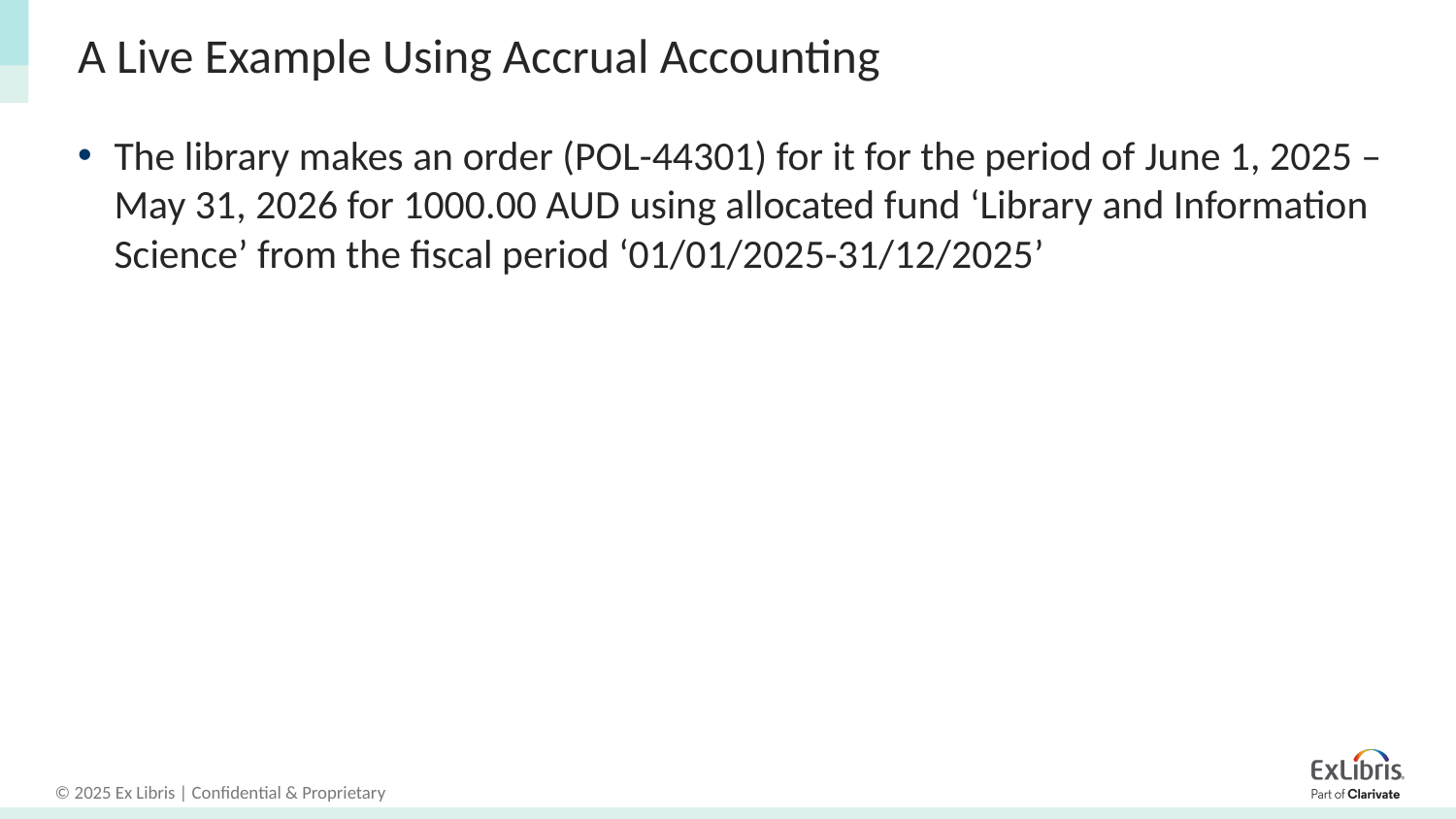

# A Live Example Using Accrual Accounting
The library makes an order (POL-44301) for it for the period of June 1, 2025 – May 31, 2026 for 1000.00 AUD using allocated fund ‘Library and Information Science’ from the fiscal period ‘01/01/2025-31/12/2025’